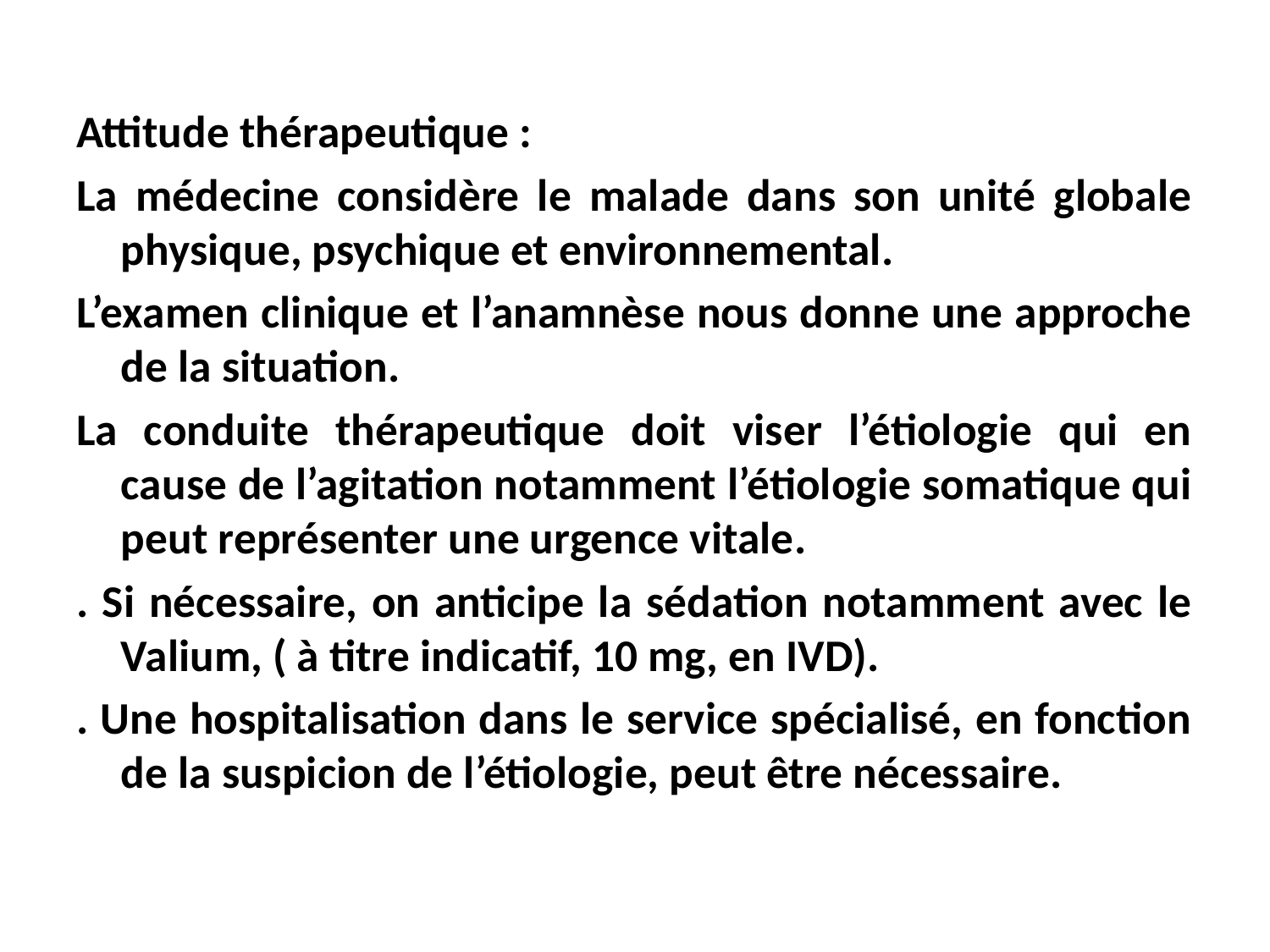

Attitude thérapeutique :
La médecine considère le malade dans son unité globale physique, psychique et environnemental.
L’examen clinique et l’anamnèse nous donne une approche de la situation.
La conduite thérapeutique doit viser l’étiologie qui en cause de l’agitation notamment l’étiologie somatique qui peut représenter une urgence vitale.
. Si nécessaire, on anticipe la sédation notamment avec le Valium, ( à titre indicatif, 10 mg, en IVD).
. Une hospitalisation dans le service spécialisé, en fonction de la suspicion de l’étiologie, peut être nécessaire.